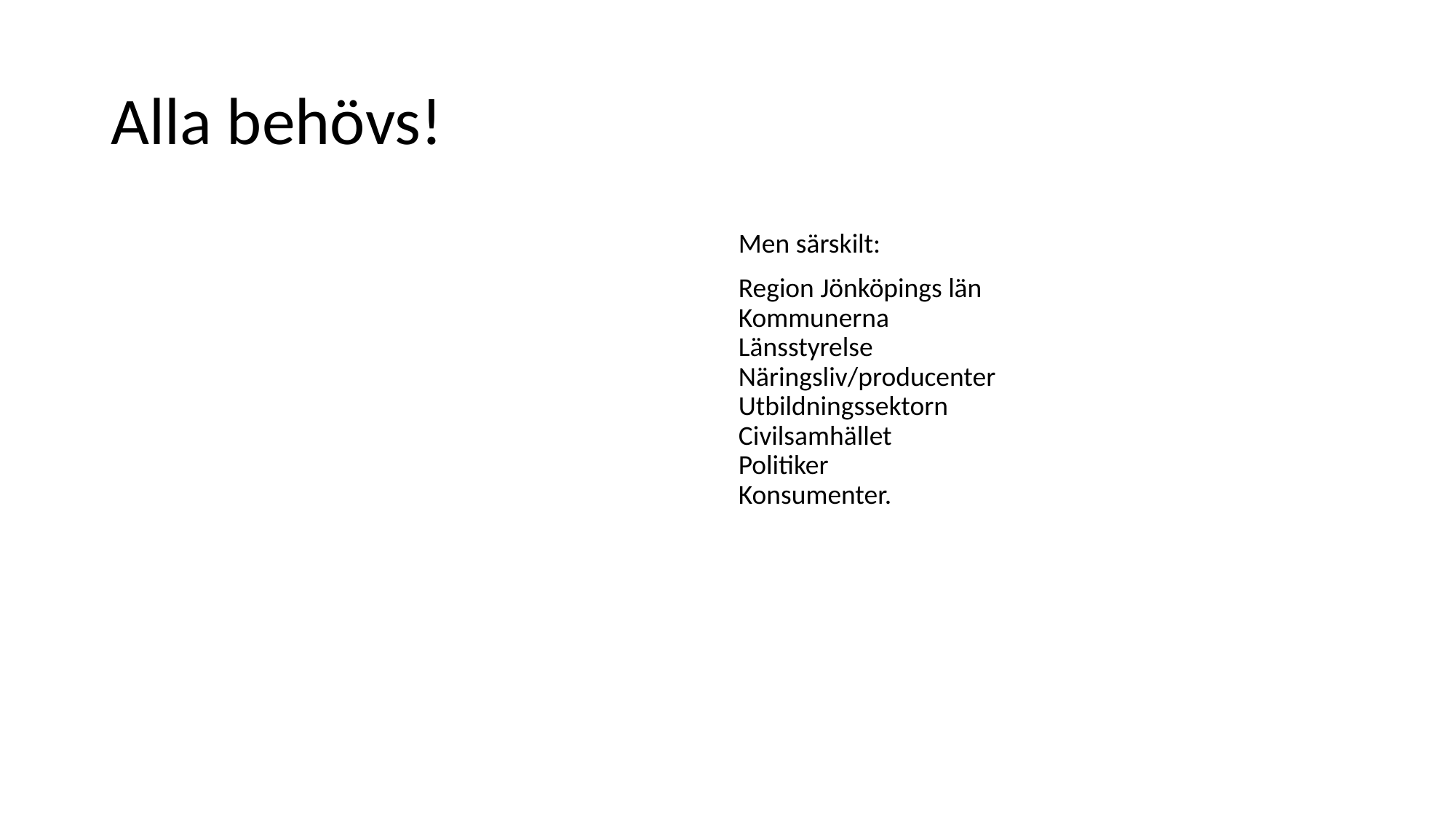

# Alla behövs!
Men särskilt:
Region Jönköpings län
Kommunerna
Länsstyrelse
Näringsliv/producenter
Utbildningssektorn
Civilsamhället
Politiker
Konsumenter.